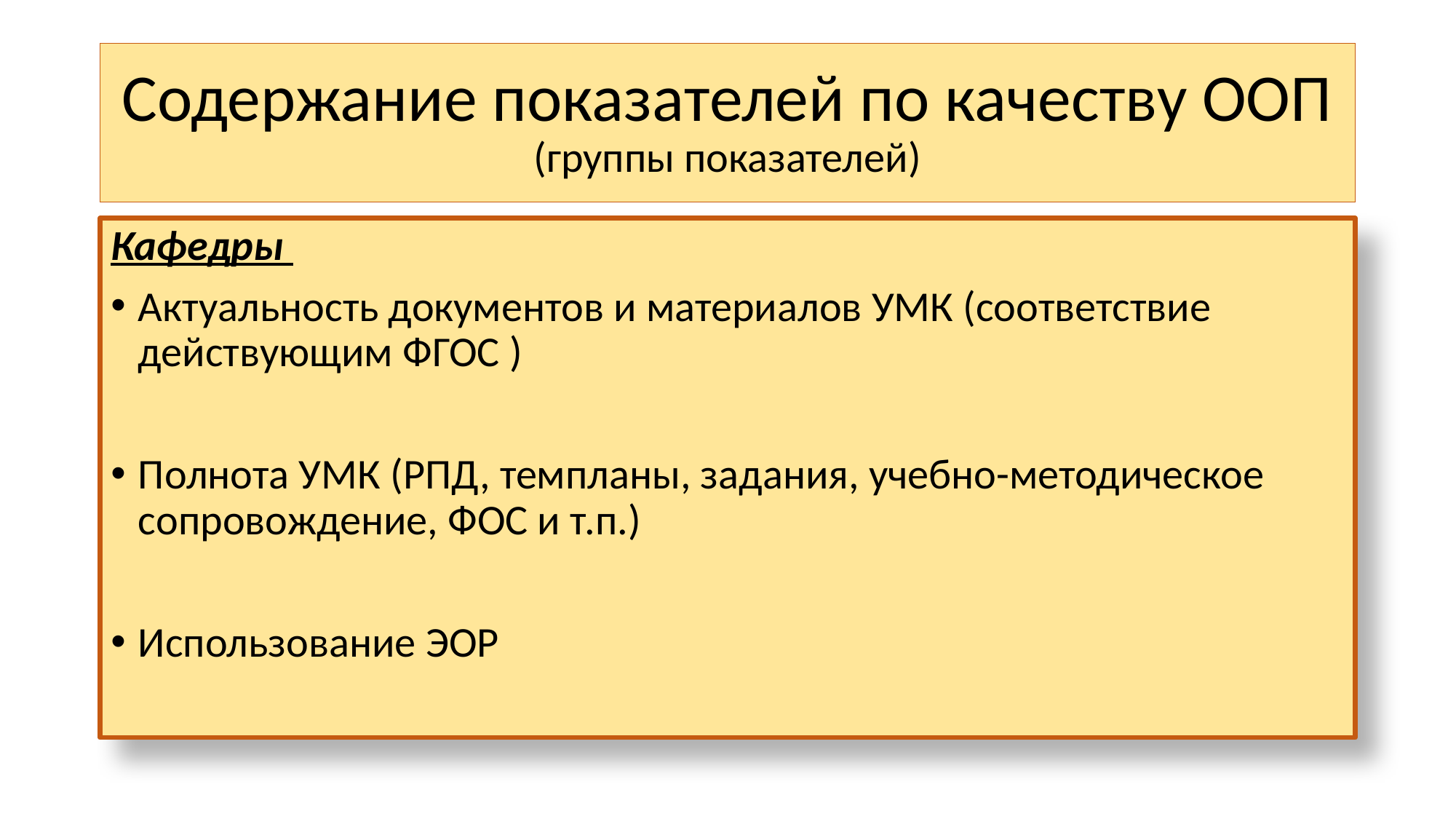

# Содержание показателей по качеству ООП (группы показателей)
Кафедры
Актуальность документов и материалов УМК (соответствие  действующим ФГОС )

Полнота УМК (РПД, темпланы, задания, учебно-методическое сопровождение, ФОС и т.п.)

Использование ЭОР